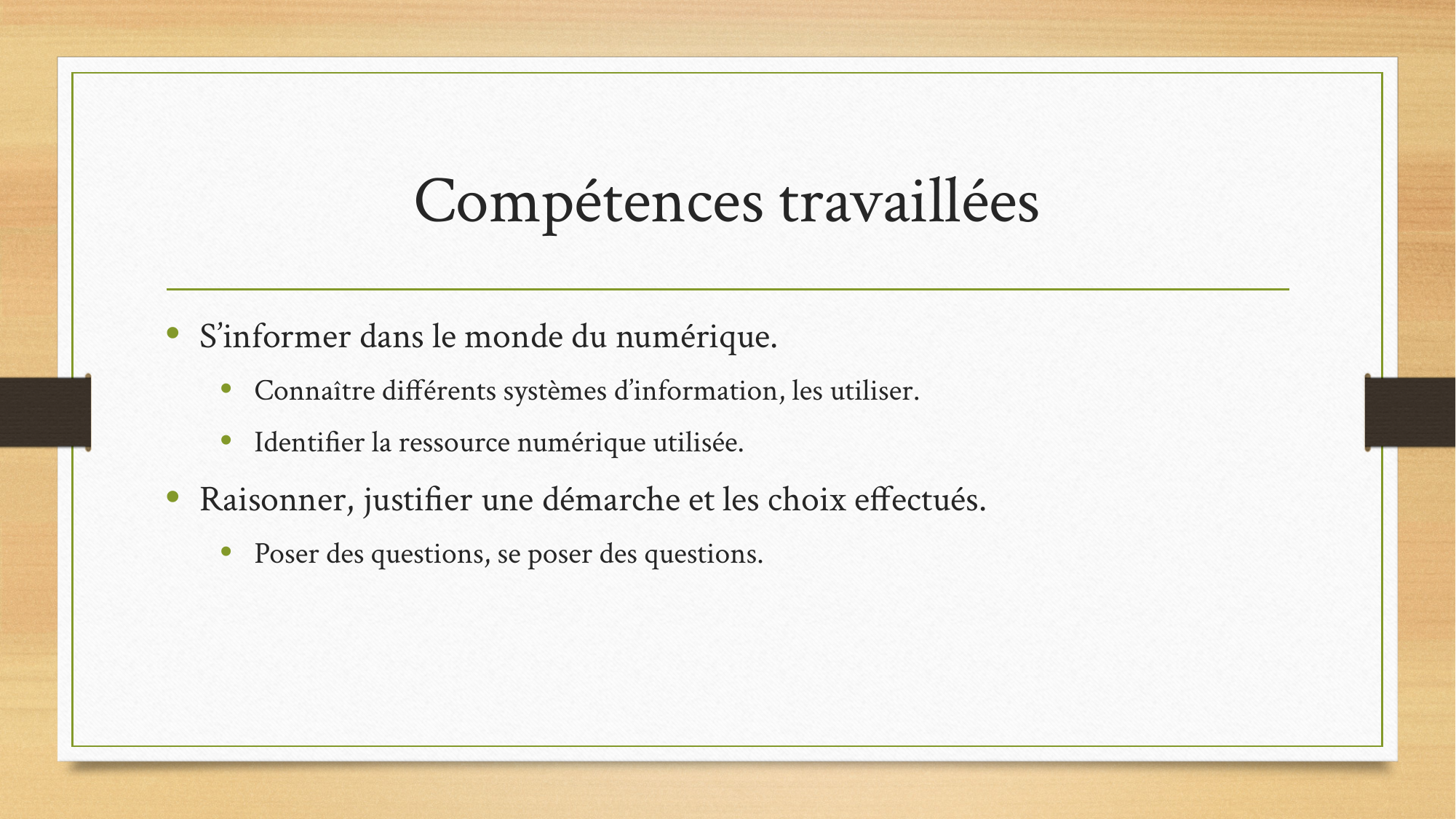

# Compétences travaillées
S’informer dans le monde du numérique.
Connaître différents systèmes d’information, les utiliser.
Identifier la ressource numérique utilisée.
Raisonner, justifier une démarche et les choix effectués.
Poser des questions, se poser des questions.